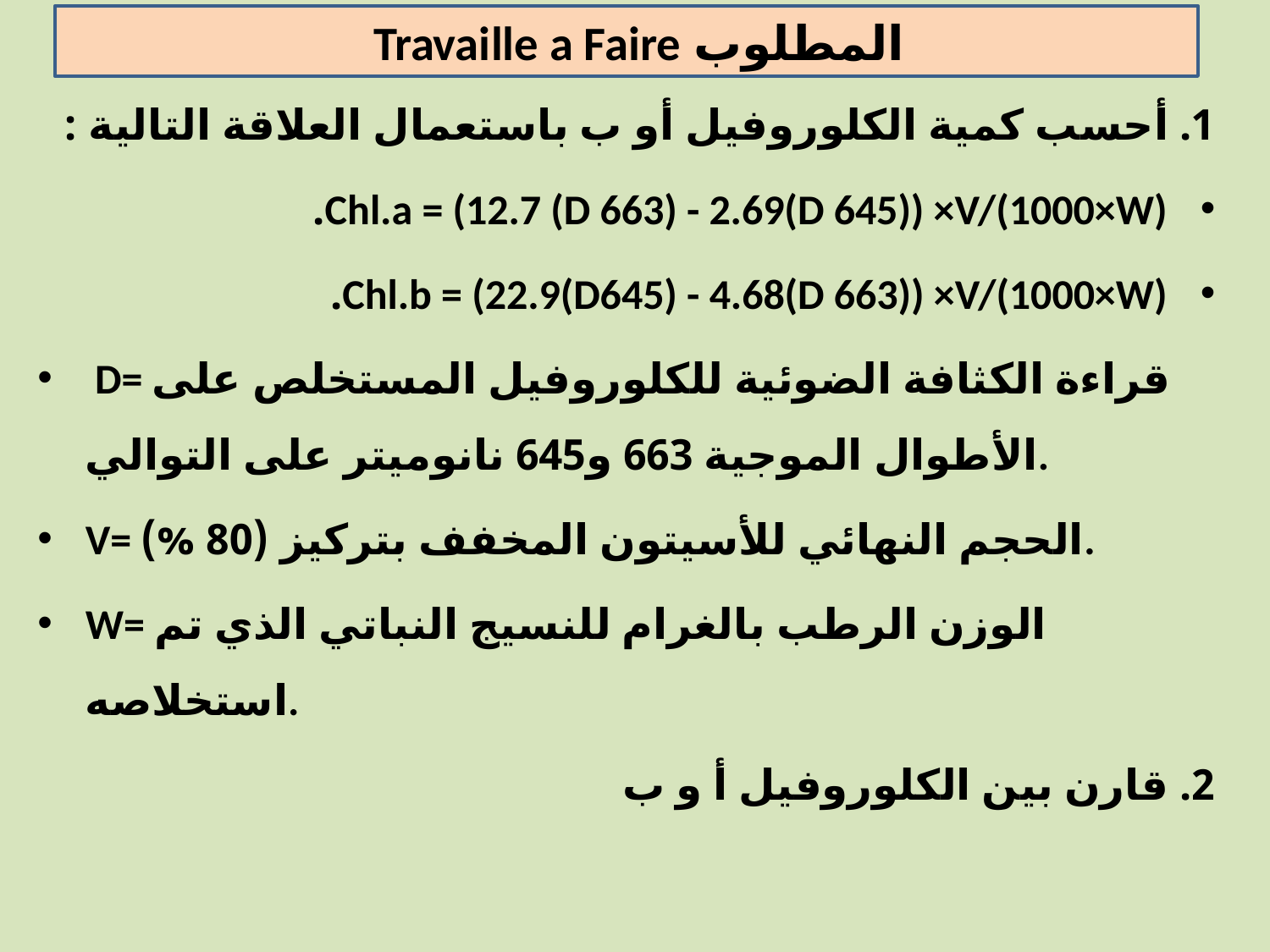

المطلوب Travaille a Faire
1. أحسب كمية الكلوروفيل أو ب باستعمال العلاقة التالية :
Chl.a = (12.7 (D 663) - 2.69(D 645)) ×V/(1000×W).
Chl.b = (22.9(D645) - 4.68(D 663)) ×V/(1000×W).
 D= قراءة الكثافة الضوئية للكلوروفيل المستخلص على الأطوال الموجية 663 و645 نانوميتر على التوالي.
V= الحجم النهائي للأسيتون المخفف بتركيز (80 %).
W= الوزن الرطب بالغرام للنسيج النباتي الذي تم استخلاصه.
2. قارن بين الكلوروفيل أ و ب